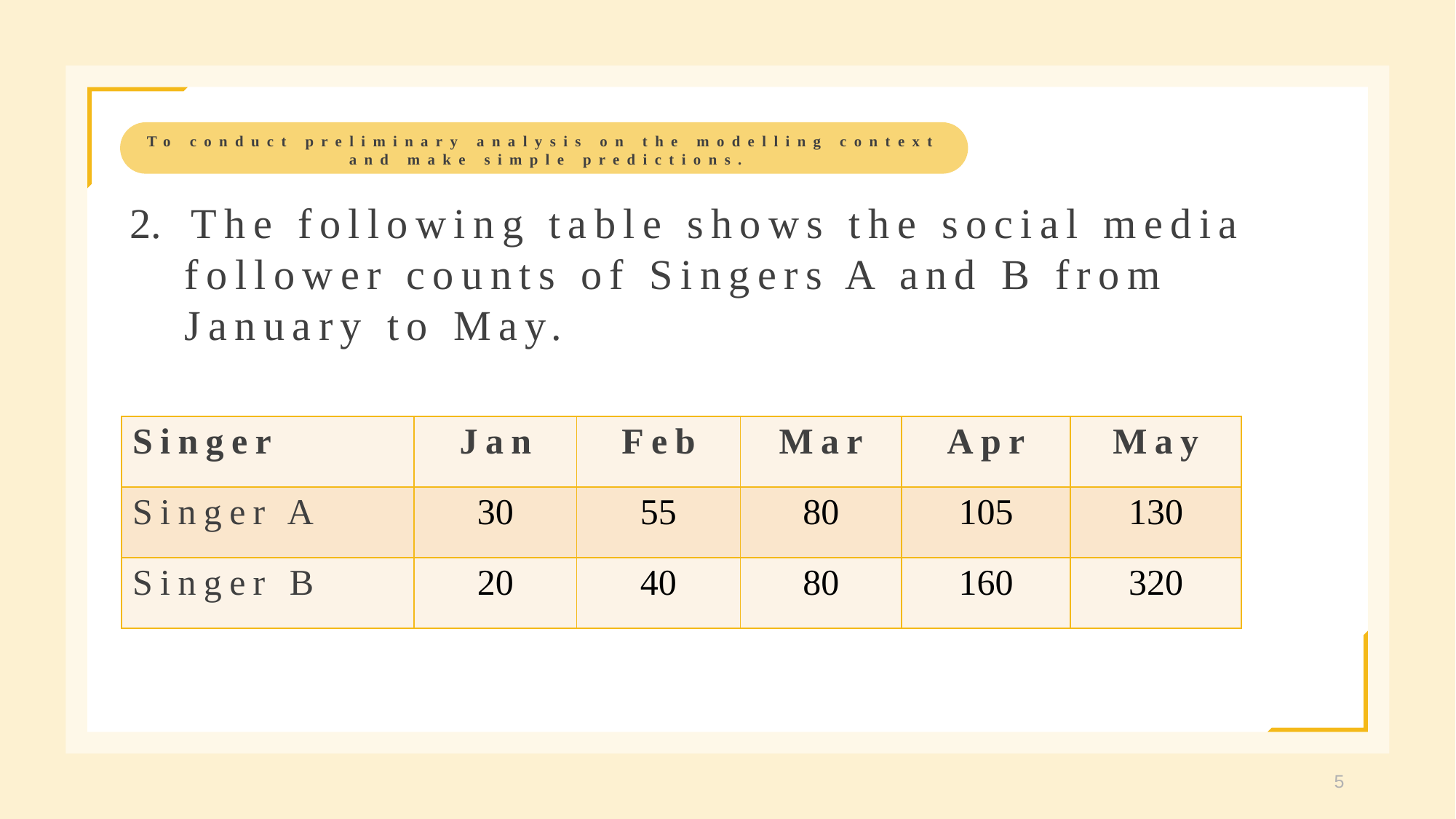

To conduct preliminary analysis on the modelling context
and make simple predictions.
The following table shows the social media
follower counts of Singers A and B from January to May.
| Singer | Jan | Feb | Mar | Apr | May |
| --- | --- | --- | --- | --- | --- |
| Singer A | 30 | 55 | 80 | 105 | 130 |
| Singer B | 20 | 40 | 80 | 160 | 320 |
5